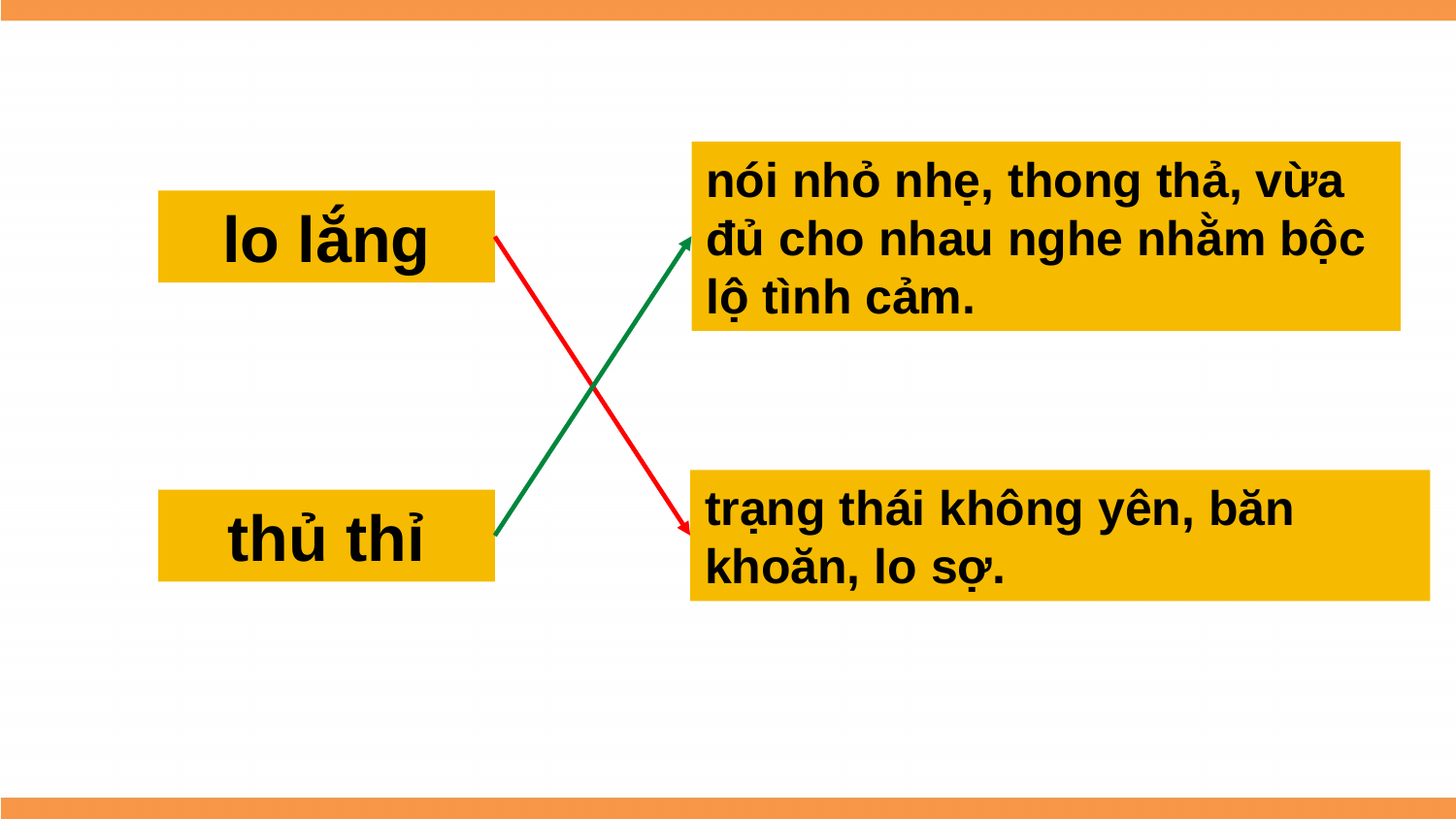

nói nhỏ nhẹ, thong thả, vừa đủ cho nhau nghe nhằm bộc lộ tình cảm.
lo lắng
trạng thái không yên, băn khoăn, lo sợ.
thủ thỉ